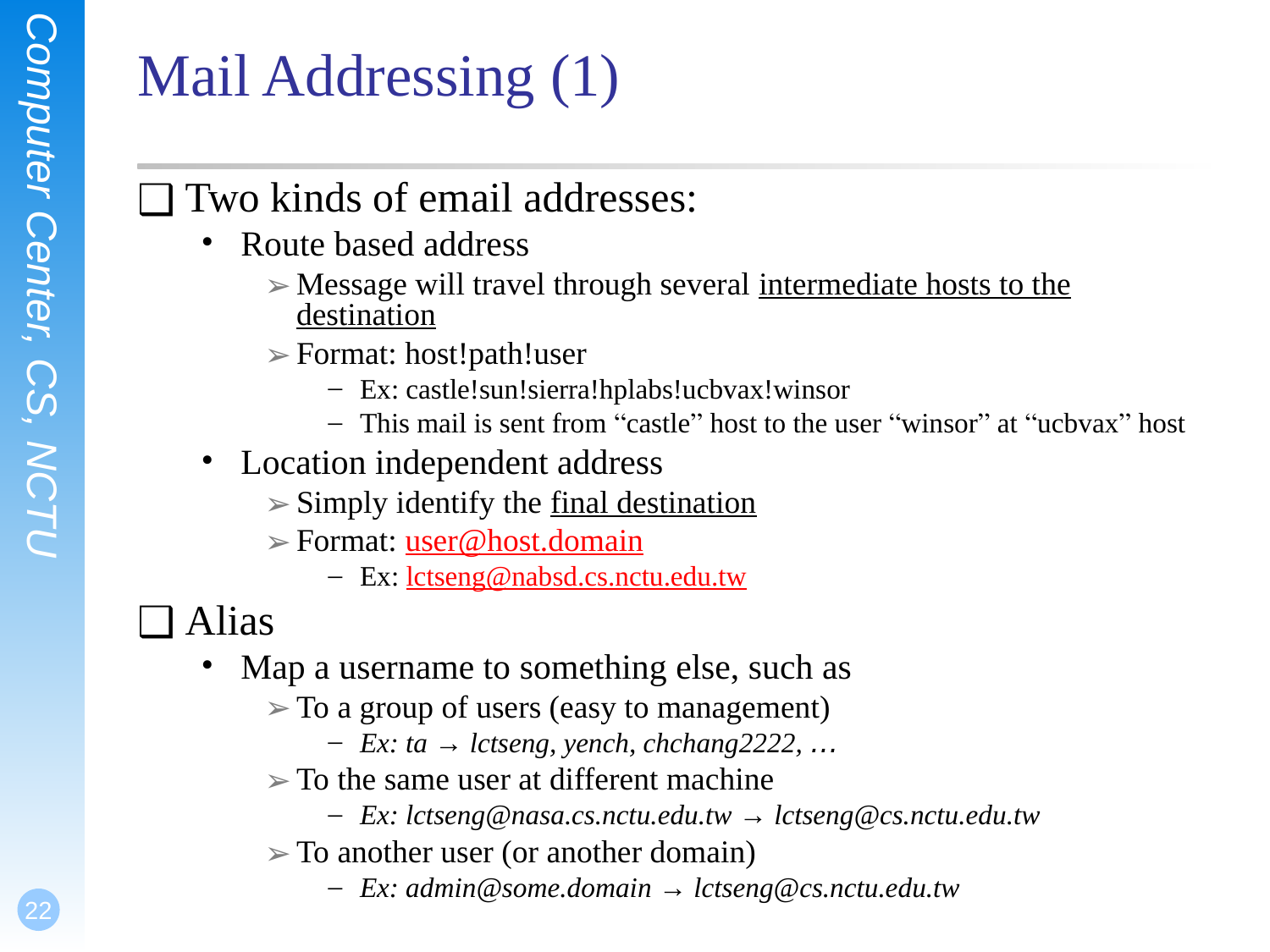

# Mail Addressing (1)
Two kinds of email addresses:
Route based address
Message will travel through several intermediate hosts to the destination
Format: host!path!user
Ex: castle!sun!sierra!hplabs!ucbvax!winsor
This mail is sent from “castle” host to the user “winsor” at “ucbvax” host
Location independent address
Simply identify the final destination
Format: user@host.domain
Ex: lctseng@nabsd.cs.nctu.edu.tw
Alias
Map a username to something else, such as
To a group of users (easy to management)
Ex: ta → lctseng, yench, chchang2222, …
To the same user at different machine
Ex: lctseng@nasa.cs.nctu.edu.tw → lctseng@cs.nctu.edu.tw
To another user (or another domain)
Ex: admin@some.domain → lctseng@cs.nctu.edu.tw